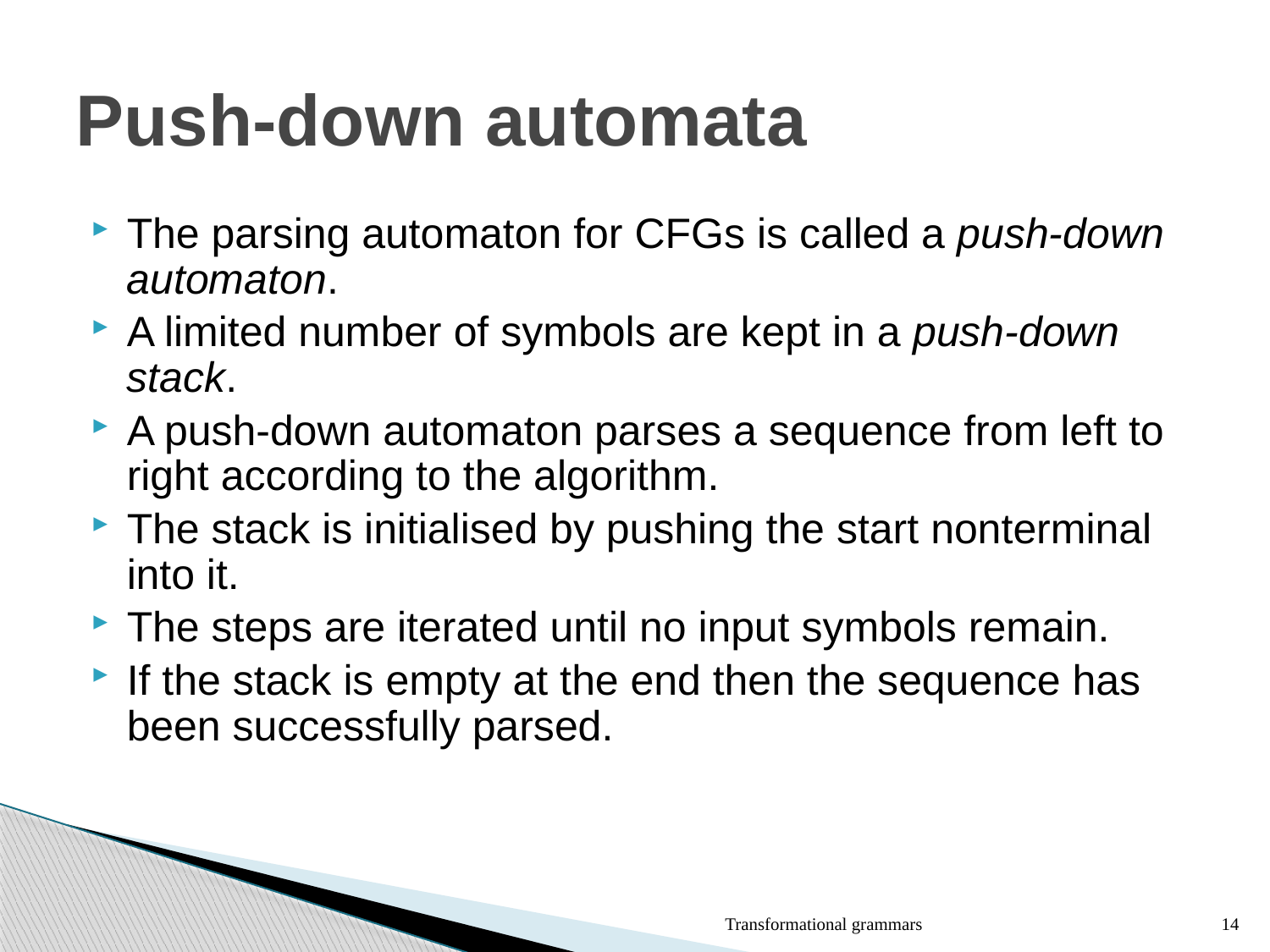

# Push-down automata
The parsing automaton for CFGs is called a push-down automaton.
A limited number of symbols are kept in a push-down stack.
A push-down automaton parses a sequence from left to right according to the algorithm.
The stack is initialised by pushing the start nonterminal into it.
The steps are iterated until no input symbols remain.
If the stack is empty at the end then the sequence has been successfully parsed.
Transformational grammars
14